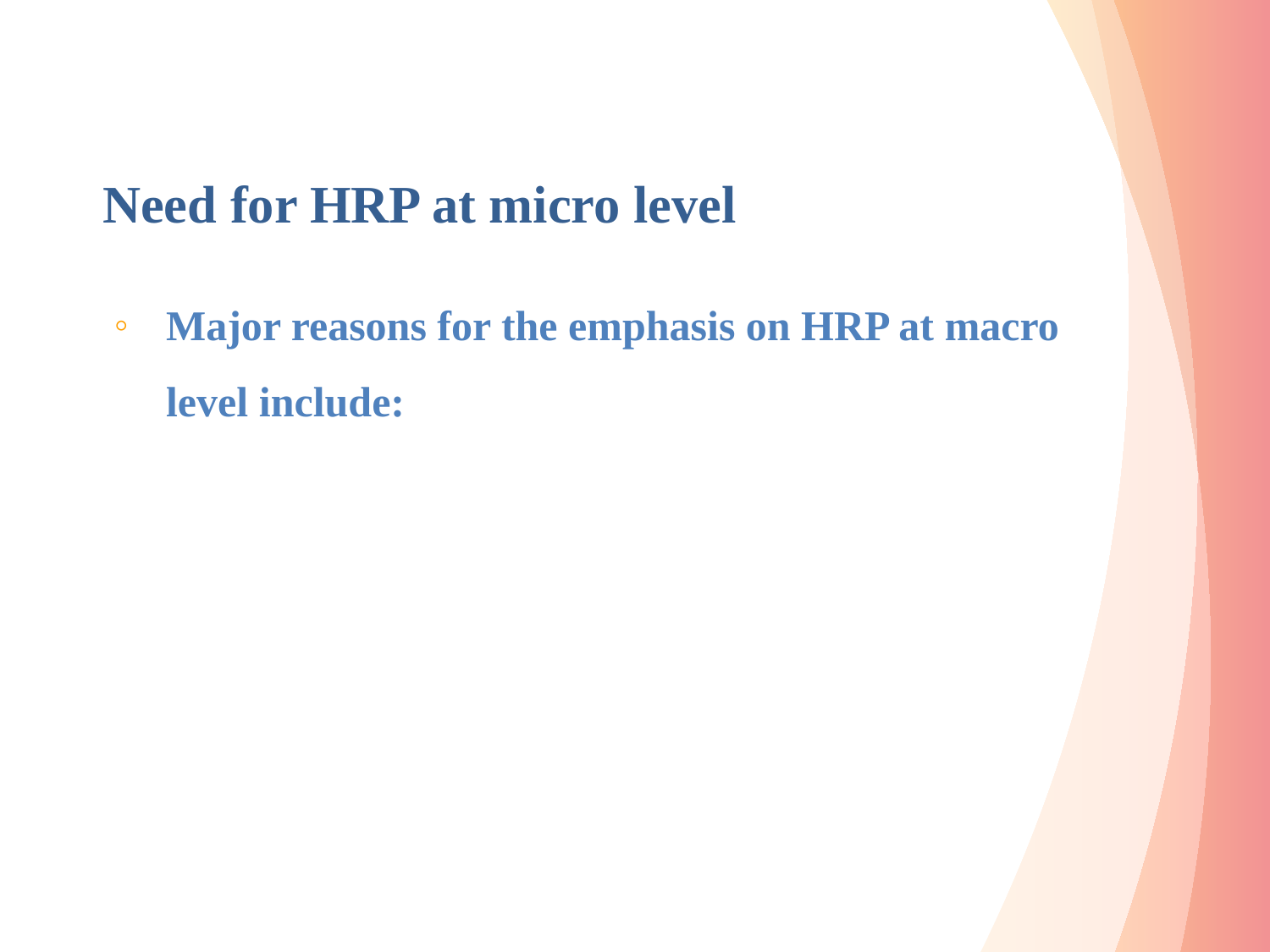

# Need for HRP at micro level
Major reasons for the emphasis on HRP at macro level include: